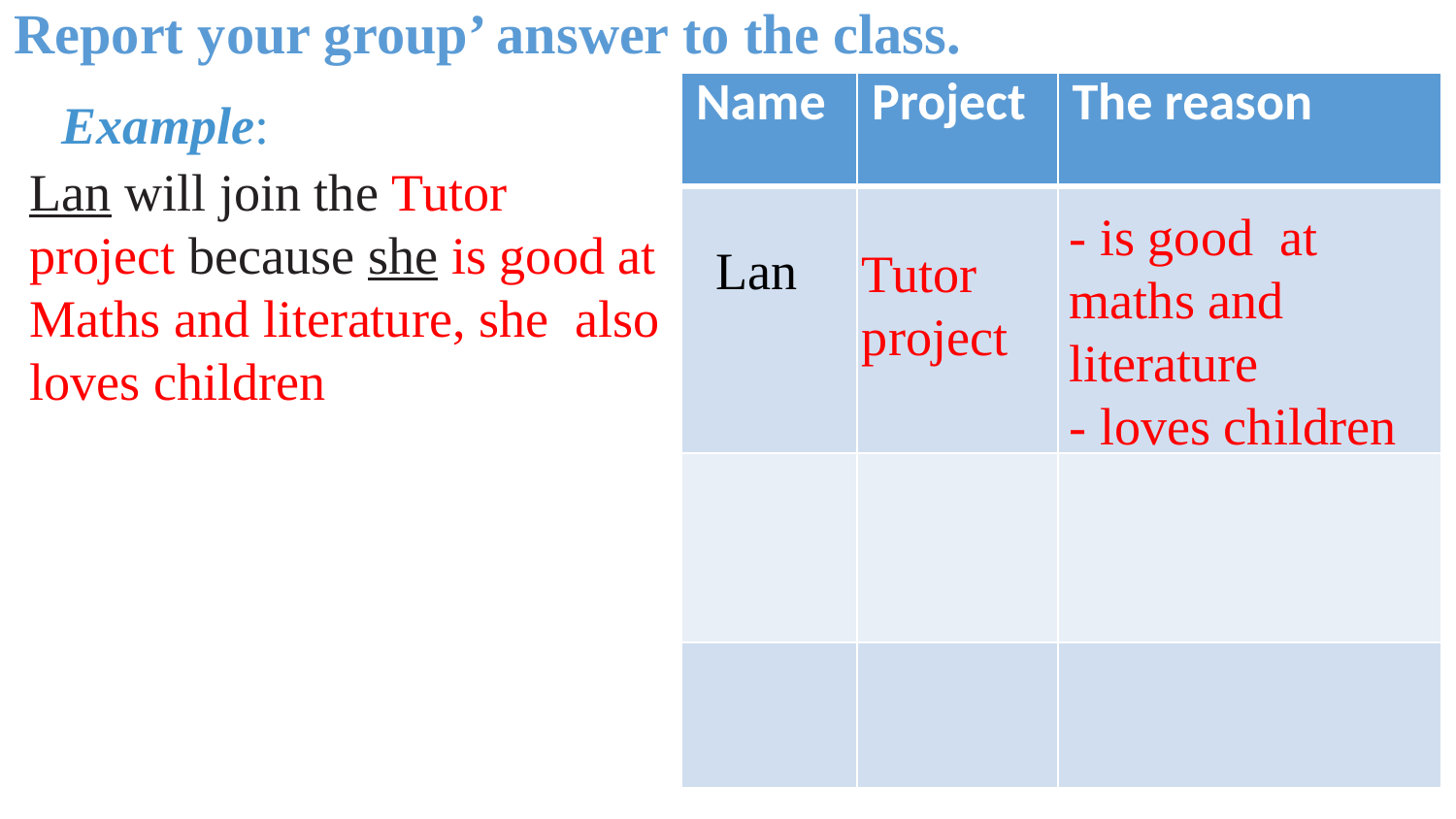

Report your group’ answer to the class.
Example:
| Name | Project | The reason |
| --- | --- | --- |
|  |  |  |
|  |  |  |
|  |  |  |
Lan will join the Tutor project because she is good at Maths and literature, she  also loves children

- is good  at maths and  literature
- loves children

Lan
Tutor project